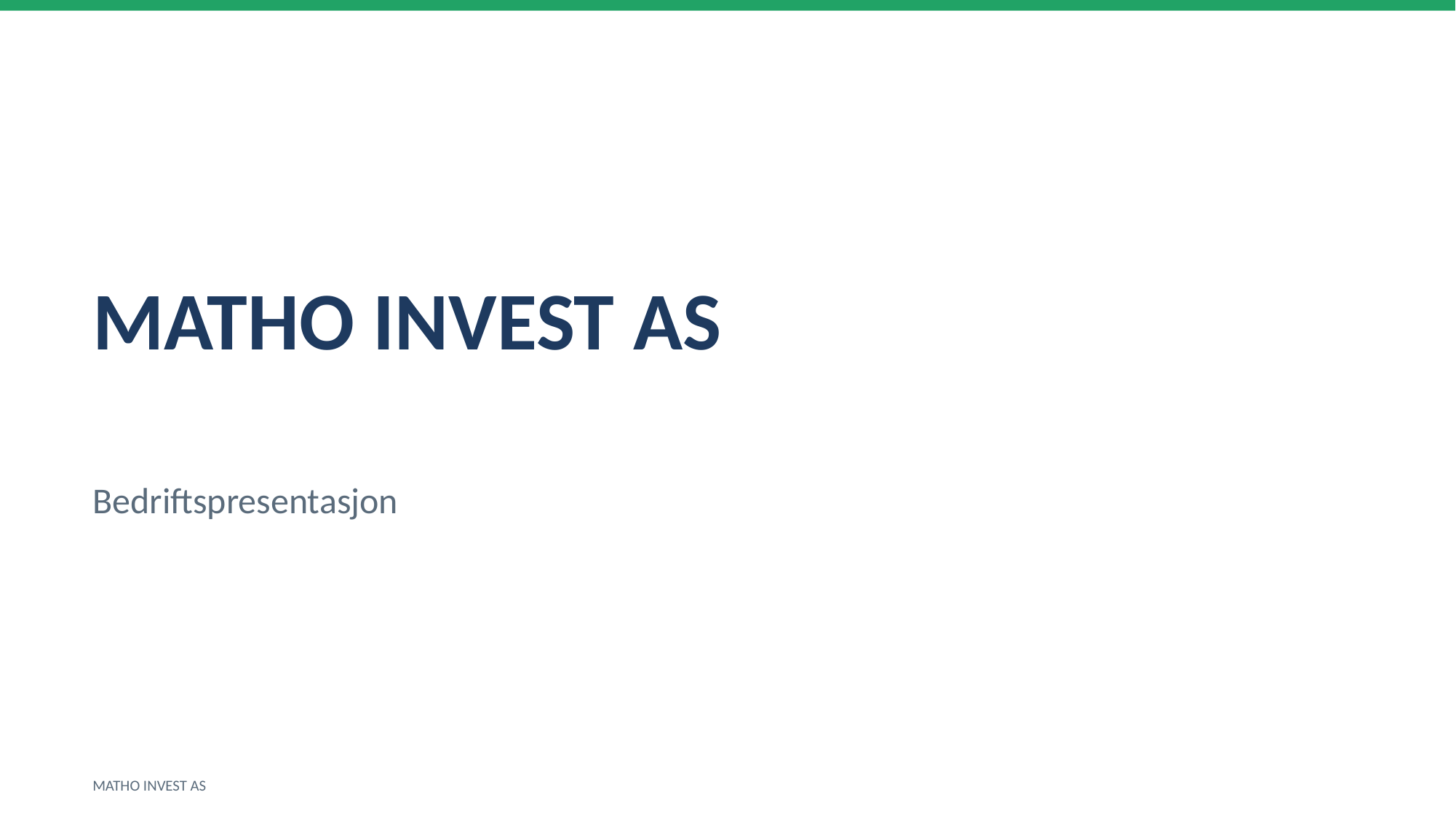

MATHO INVEST AS
Bedriftspresentasjon
MATHO INVEST AS